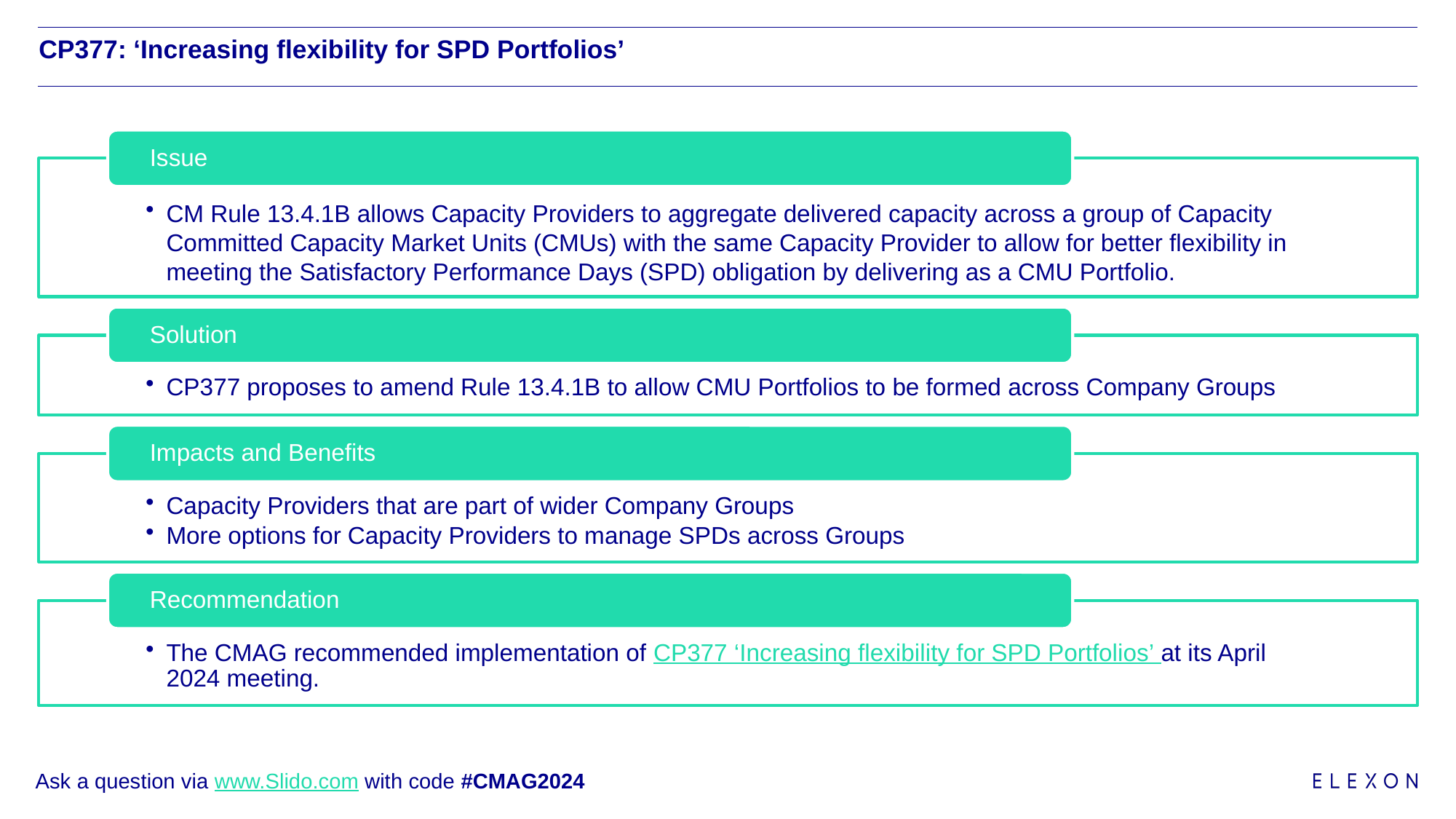

# CP377: ‘Increasing flexibility for SPD Portfolios’
CM Rule 13.4.1B allows Capacity Providers to aggregate delivered capacity across a group of Capacity Committed Capacity Market Units (CMUs) with the same Capacity Provider to allow for better flexibility in meeting the Satisfactory Performance Days (SPD) obligation by delivering as a CMU Portfolio.
Issue
CP377 proposes to amend Rule 13.4.1B to allow CMU Portfolios to be formed across Company Groups
Solution
Capacity Providers that are part of wider Company Groups
More options for Capacity Providers to manage SPDs across Groups
Impacts and Benefits
The CMAG recommended implementation of CP377 ‘Increasing flexibility for SPD Portfolios’ at its April 2024 meeting.
Recommendation